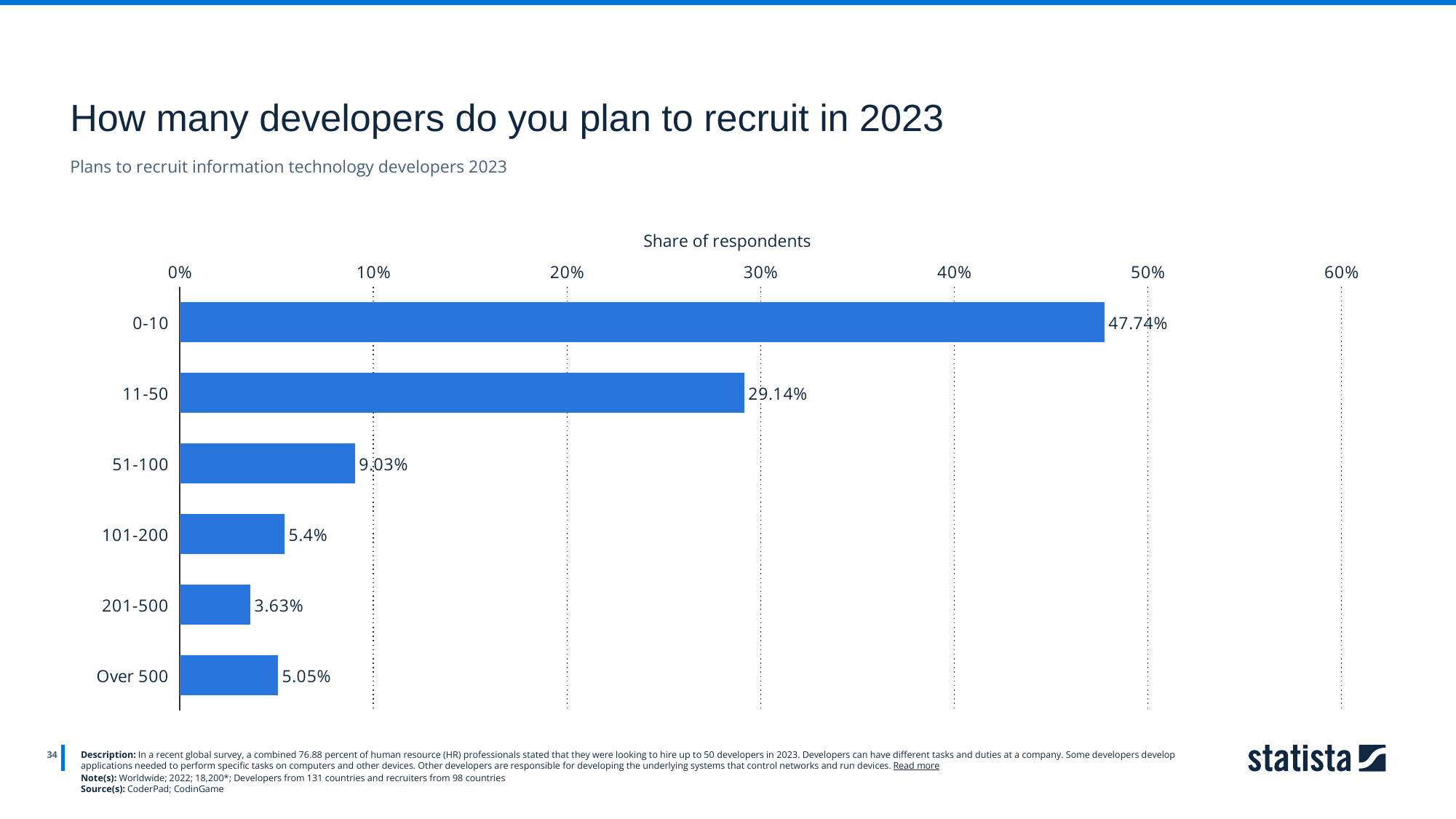

How many developers do you plan to recruit in 2023
Plans to recruit information technology developers 2023
Share of respondents

### Chart

| Category | Column1 |
|---|---|
| 0-10 | 0.4774 |
| 11-50 | 0.2914 |
| 51-100 | 0.0903 |
| 101-200 | 0.054 |
| 201-500 | 0.0363 |
| Over 500 | 0.0505 |
34
Description: In a recent global survey, a combined 76.88 percent of human resource (HR) professionals stated that they were looking to hire up to 50 developers in 2023. Developers can have different tasks and duties at a company. Some developers develop applications needed to perform specific tasks on computers and other devices. Other developers are responsible for developing the underlying systems that control networks and run devices. Read more
Note(s): Worldwide; 2022; 18,200*; Developers from 131 countries and recruiters from 98 countries
Source(s): CoderPad; CodinGame